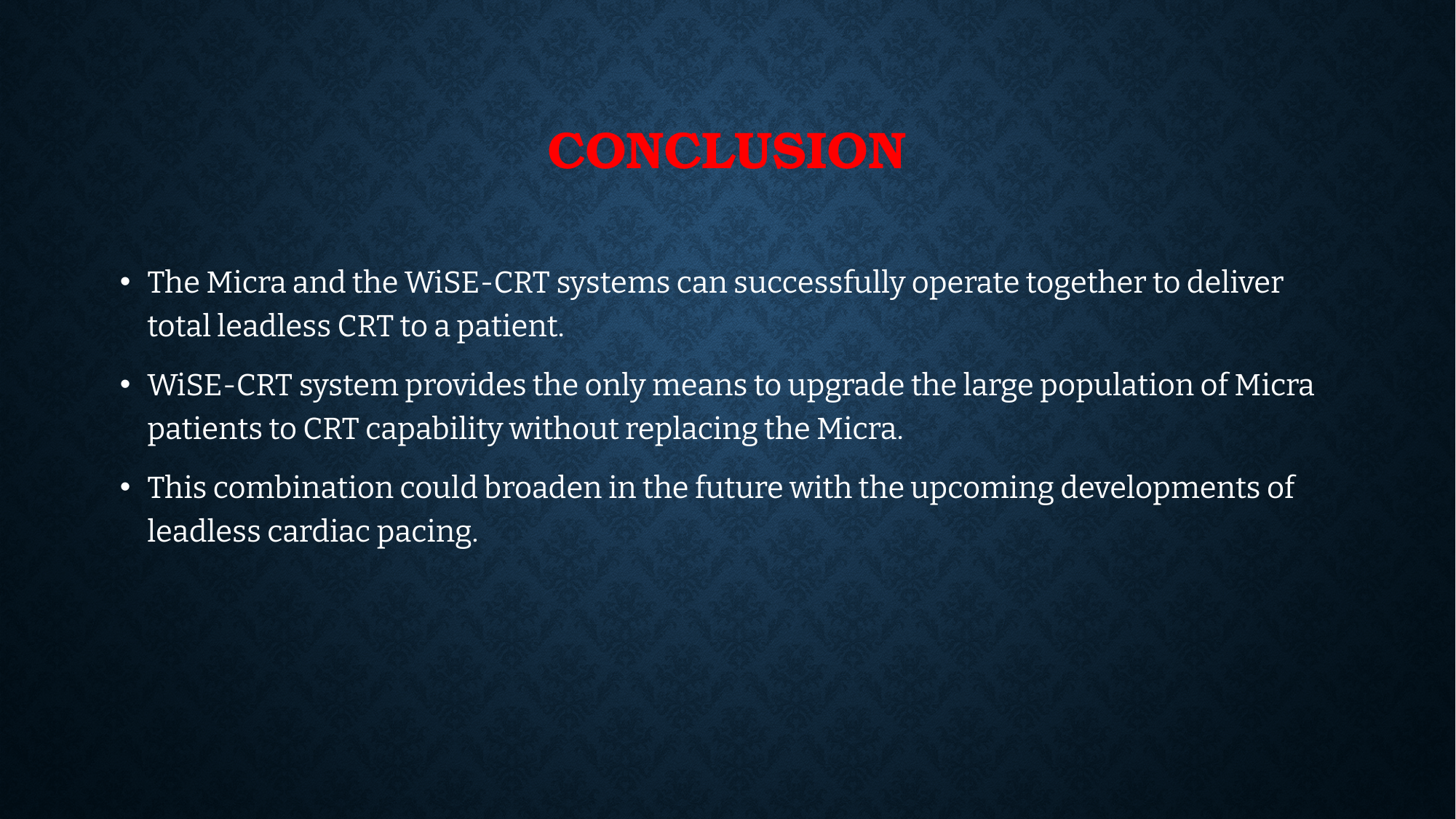

# CONCLUSION
The Micra and the WiSE-CRT systems can successfully operate together to deliver total leadless CRT to a patient.
WiSE-CRT system provides the only means to upgrade the large population of Micra patients to CRT capability without replacing the Micra.
This combination could broaden in the future with the upcoming developments of leadless cardiac pacing.